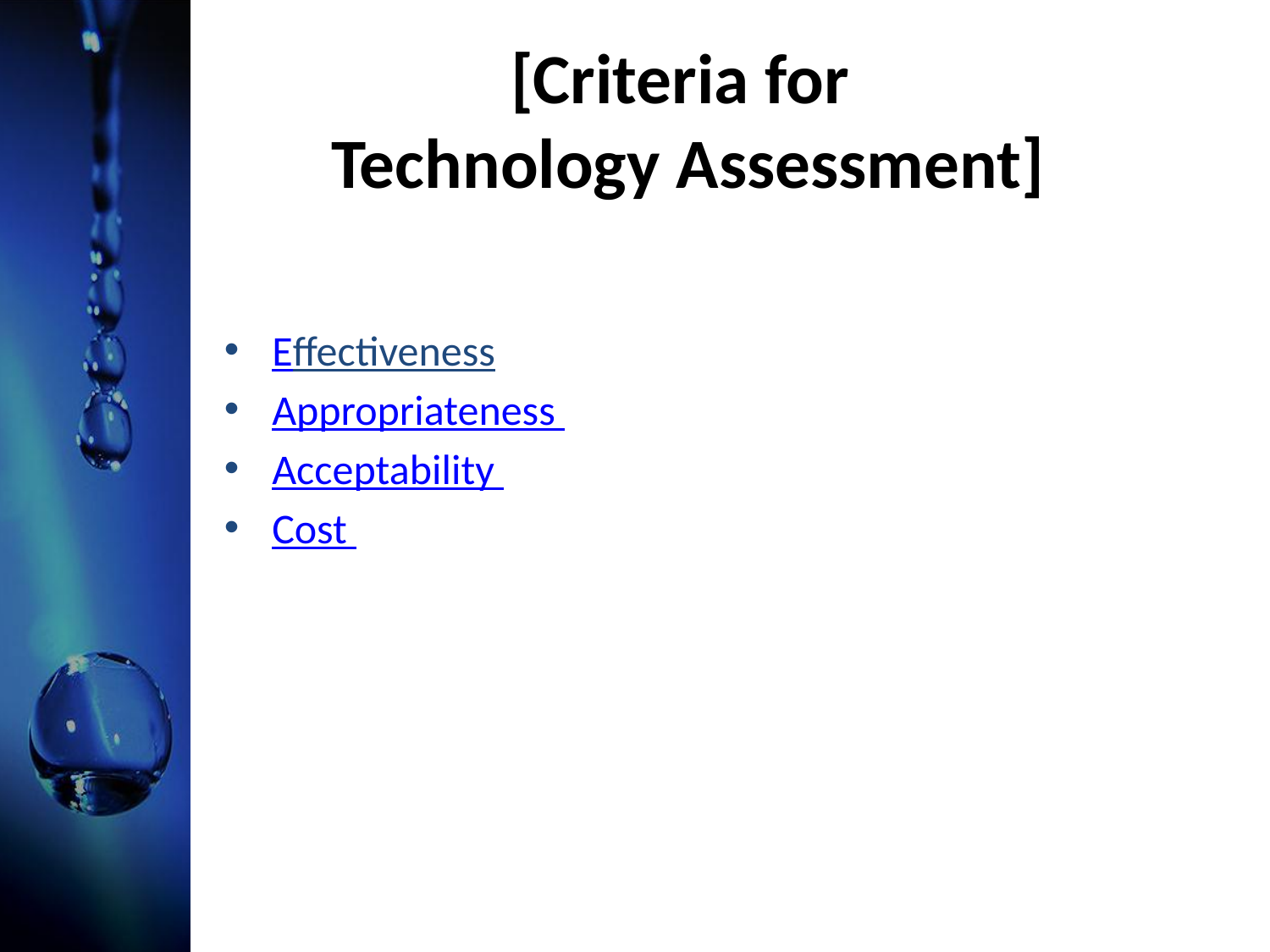

# [Criteria for Technology Assessment]
Effectiveness
Appropriateness
Acceptability
Cost